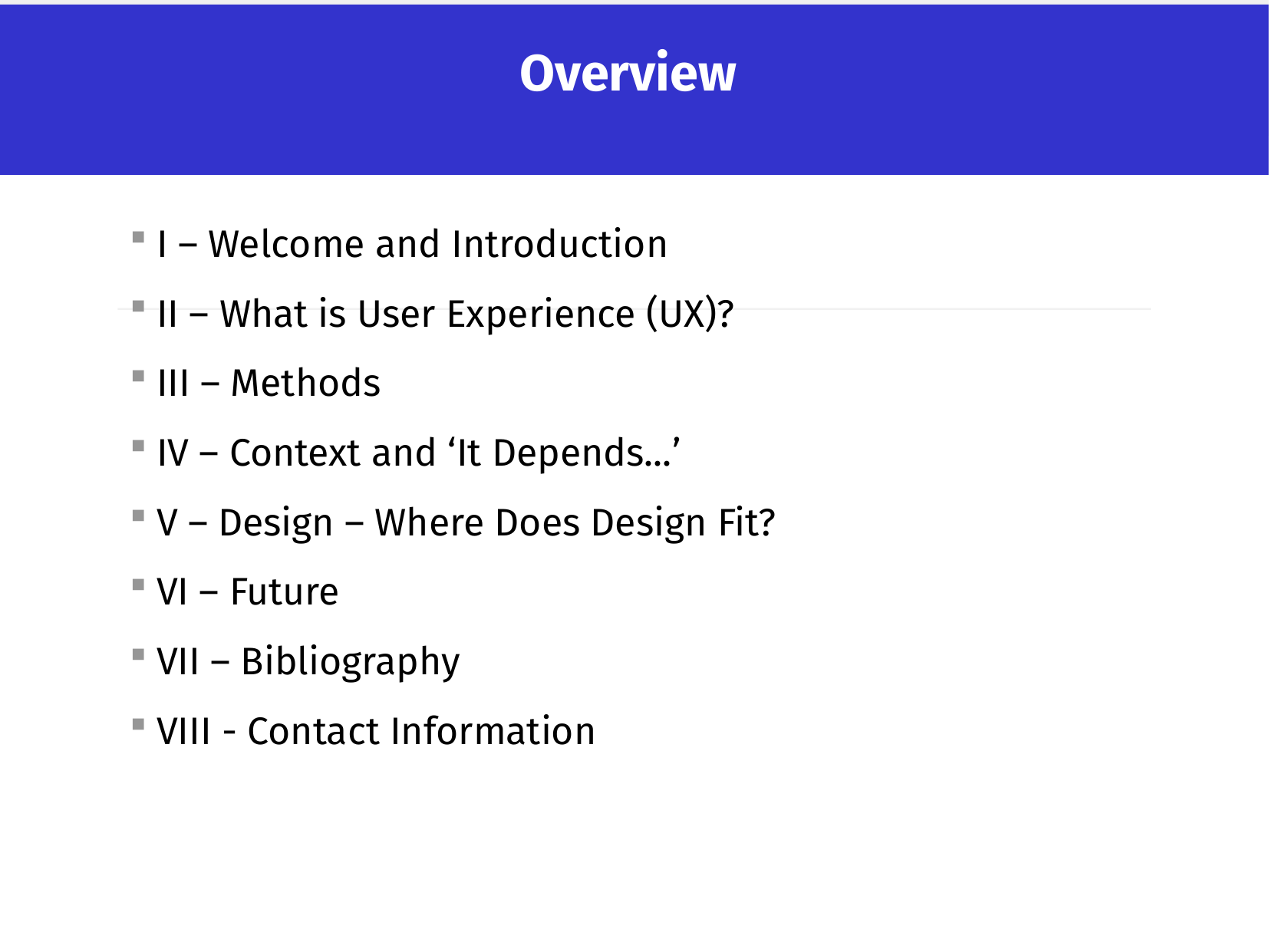

# Overview
I – Welcome and Introduction
II – What is User Experience (UX)?
III – Methods
IV – Context and ‘It Depends...’
V – Design – Where Does Design Fit?
VI – Future
VII – Bibliography
VIII - Contact Information